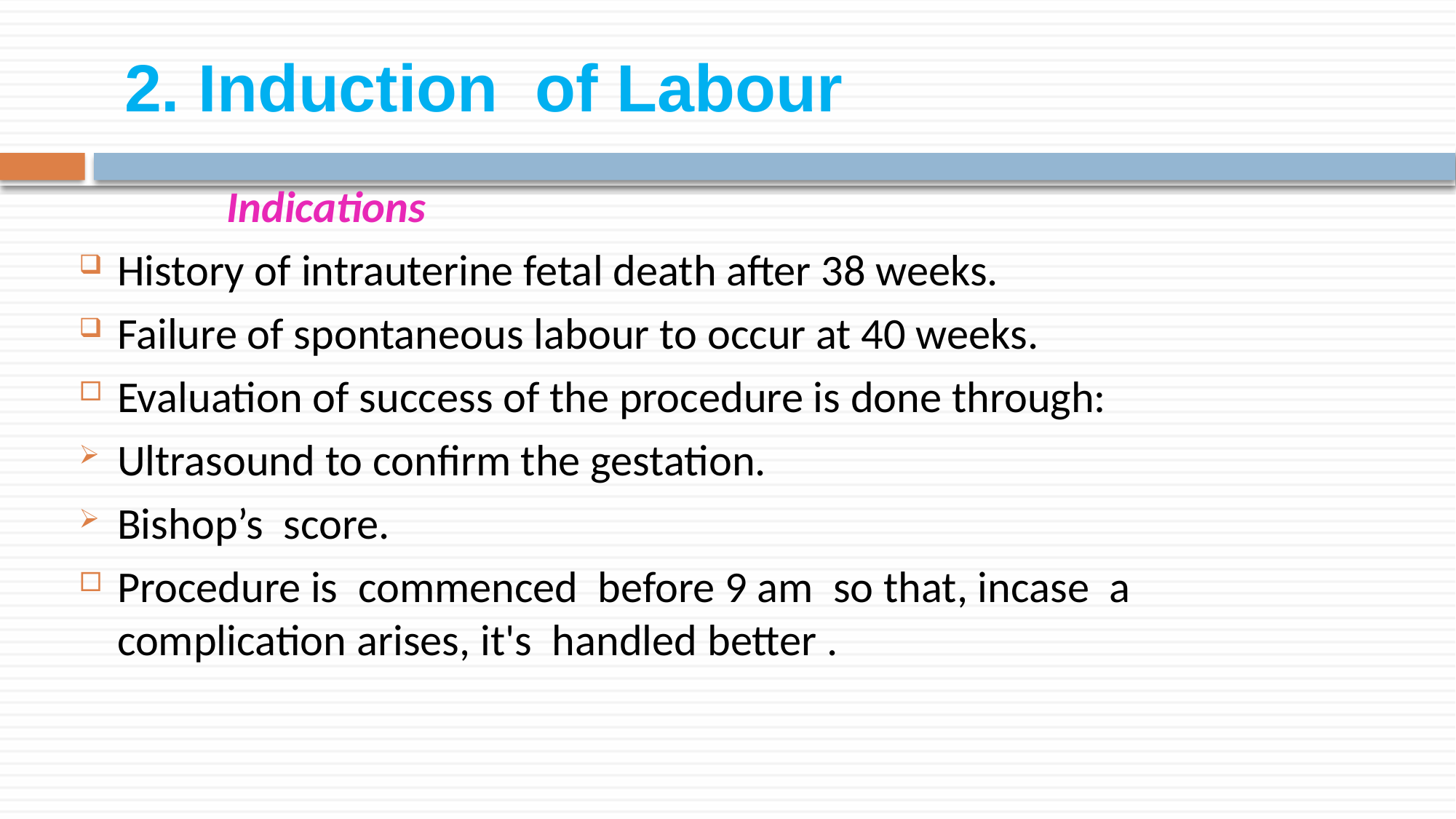

# 2. Induction  of Labour
		Indications
History of intrauterine fetal death after 38 weeks.
Failure of spontaneous labour to occur at 40 weeks.
Evaluation of success of the procedure is done through:
Ultrasound to confirm the gestation.
Bishop’s  score.
Procedure is  commenced  before 9 am  so that, incase  a complication arises, it's  handled better .